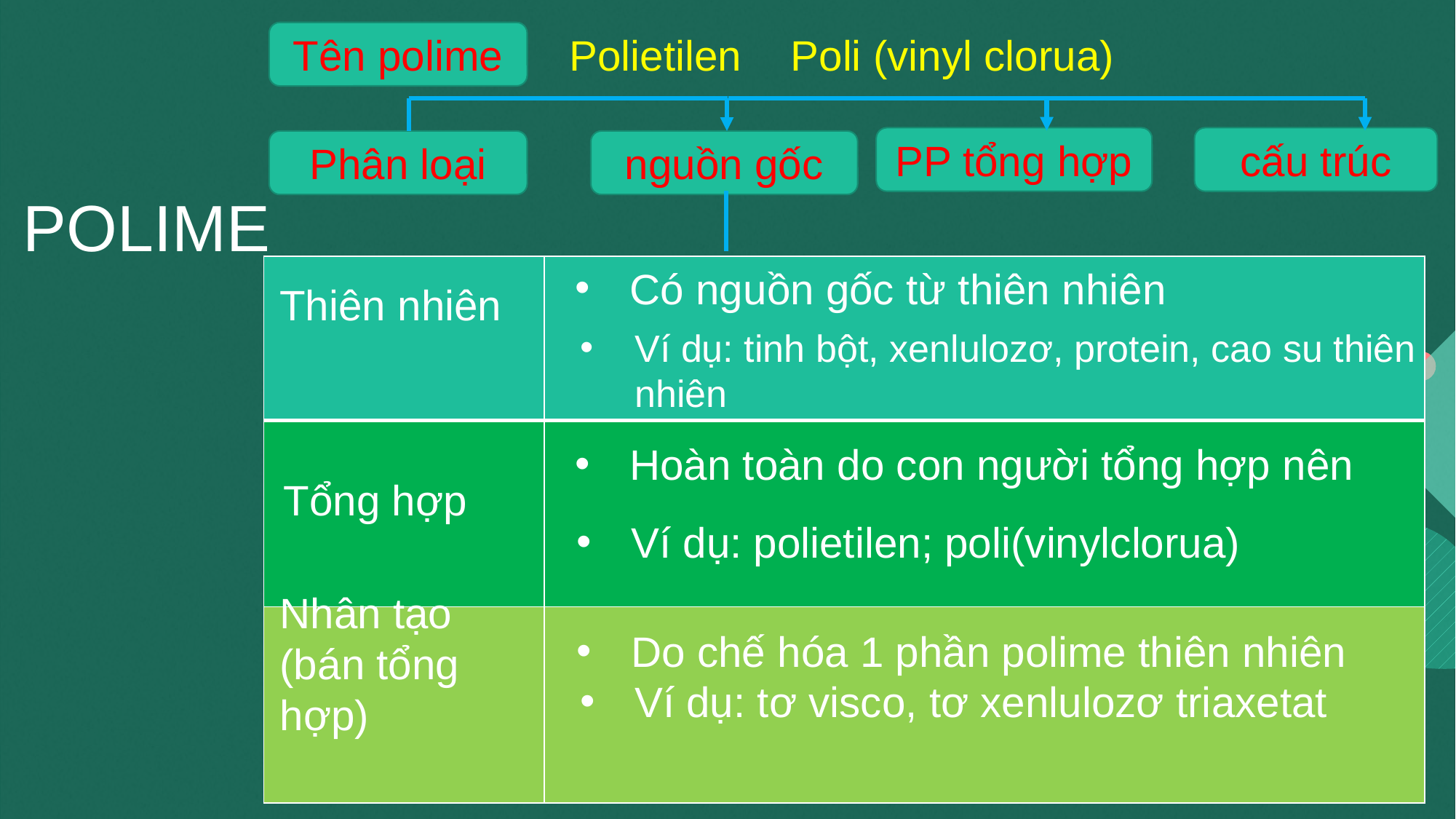

Tên polime
Poli (vinyl clorua)
Polietilen
PP tổng hợp
cấu trúc
Phân loại
nguồn gốc
POLIME
|  |  |
| --- | --- |
|  |  |
|  |  |
Có nguồn gốc từ thiên nhiên
Thiên nhiên
Ví dụ: tinh bột, xenlulozơ, protein, cao su thiên nhiên
Hoàn toàn do con người tổng hợp nên
Tổng hợp
Ví dụ: polietilen; poli(vinylclorua)
Nhân tạo
(bán tổng hợp)
Do chế hóa 1 phần polime thiên nhiên
Ví dụ: tơ visco, tơ xenlulozơ triaxetat